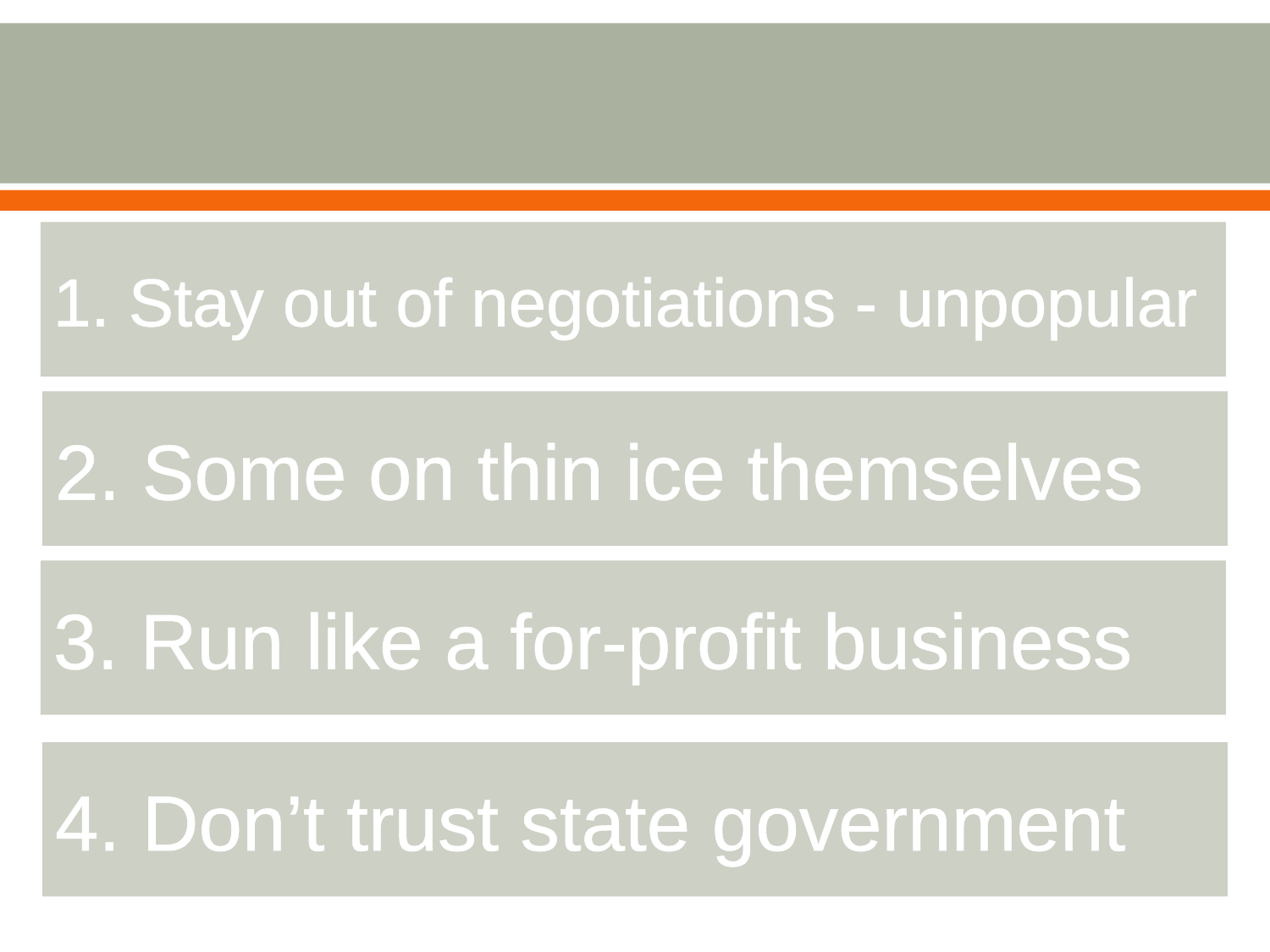

# 1. Stay out of negotiations - unpopular
2. Some on thin ice themselves
3. Run like a for-profit business
4. Don’t trust state government